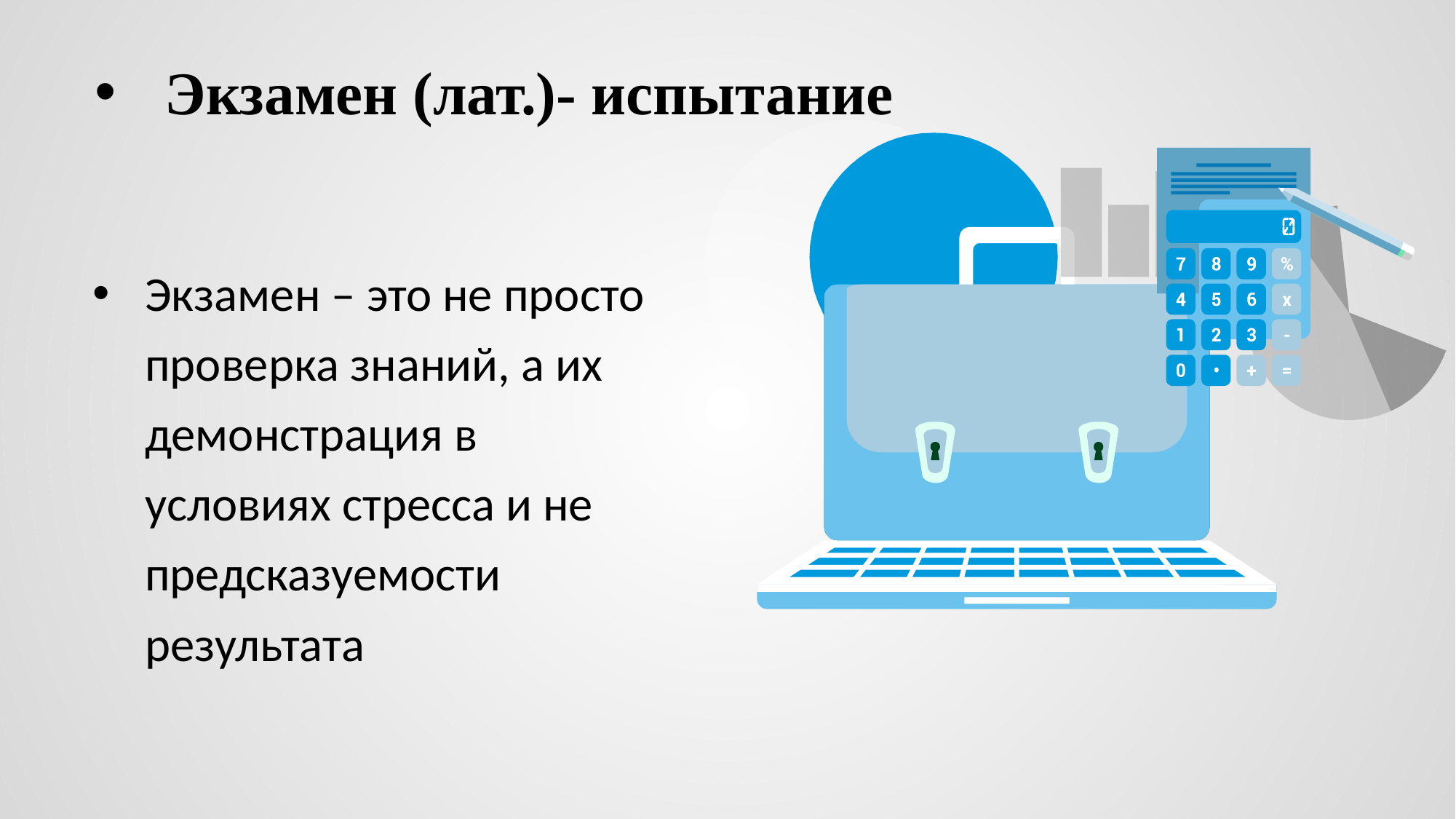

# Экзамен (лат.)- испытание

Экзамен – это не просто проверка знаний, а их демонстрация в условиях стресса и не предсказуемости результата